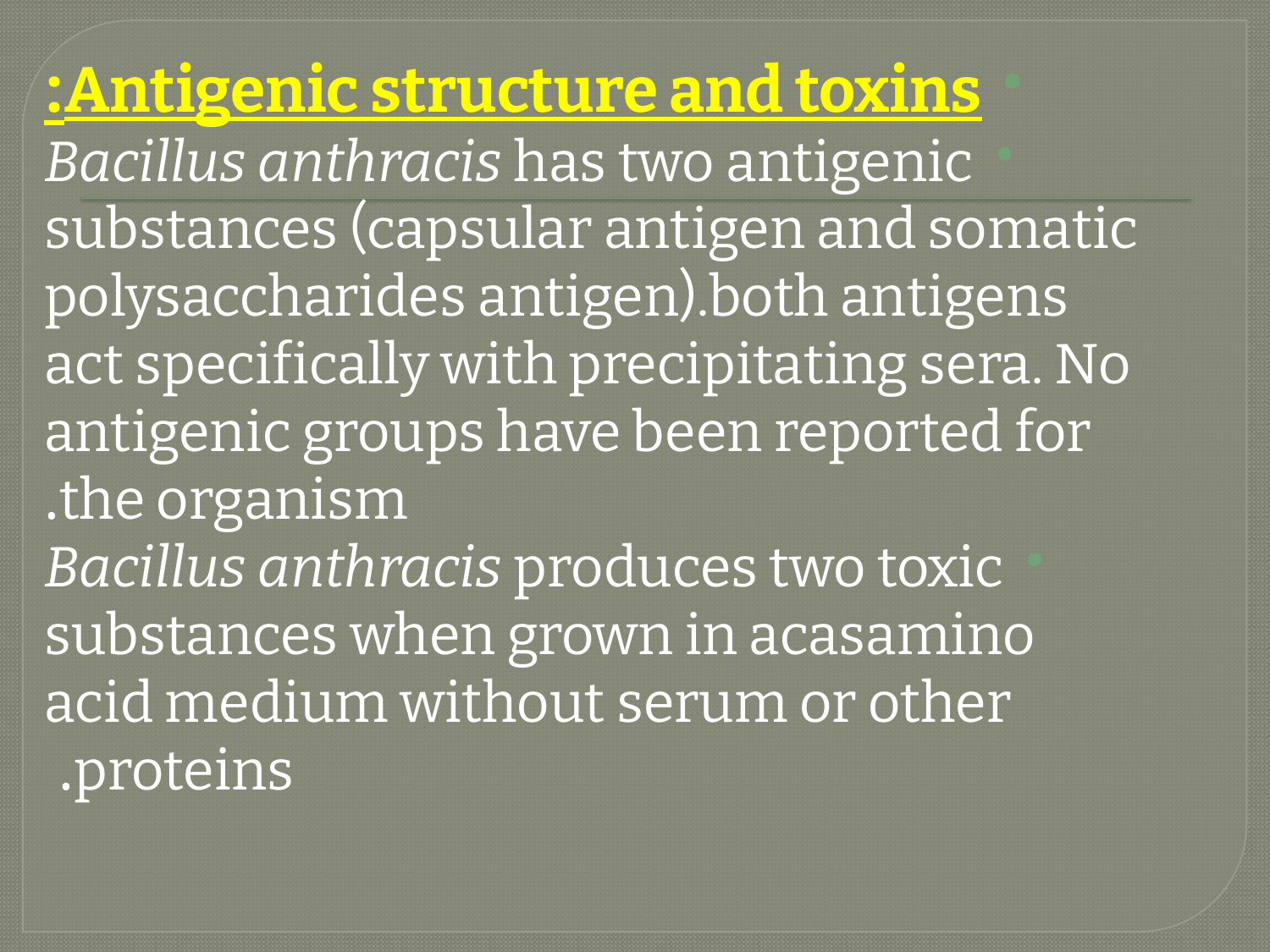

Antigenic structure and toxins:
Bacillus anthracis has two antigenic substances (capsular antigen and somatic polysaccharides antigen).both antigens act specifically with precipitating sera. No antigenic groups have been reported for the organism.
Bacillus anthracis produces two toxic substances when grown in acasamino acid medium without serum or other proteins.